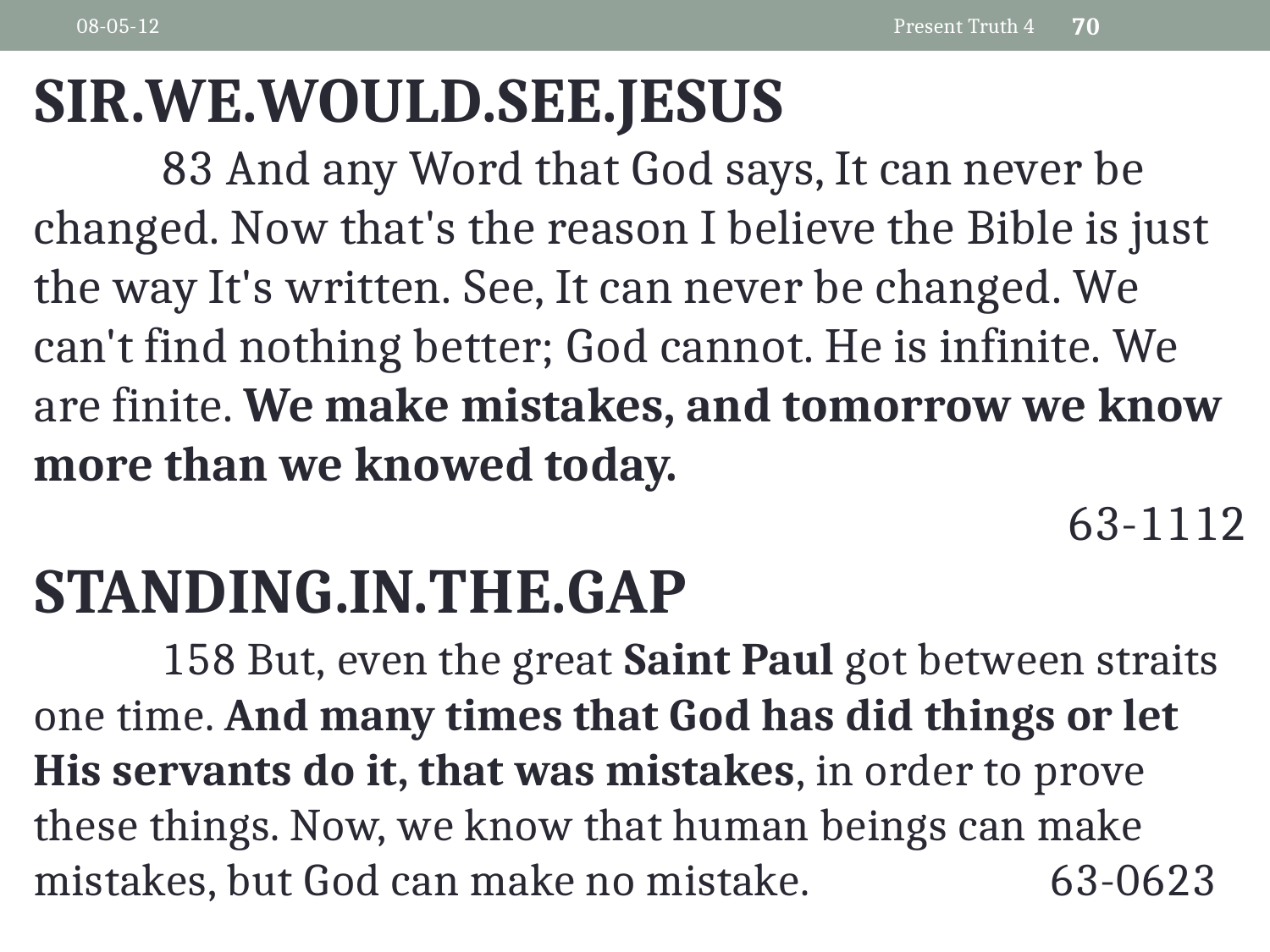

08-05-12
Present Truth 4
70
SIR.WE.WOULD.SEE.JESUS
	83 And any Word that God says, It can never be changed. Now that's the reason I believe the Bible is just the way It's written. See, It can never be changed. We can't find nothing better; God cannot. He is infinite. We are finite. We make mistakes, and tomorrow we know more than we knowed today.
63-1112
STANDING.IN.THE.GAP
	158 But, even the great Saint Paul got between straits one time. And many times that God has did things or let His servants do it, that was mistakes, in order to prove these things. Now, we know that human beings can make mistakes, but God can make no mistake.  		63-0623